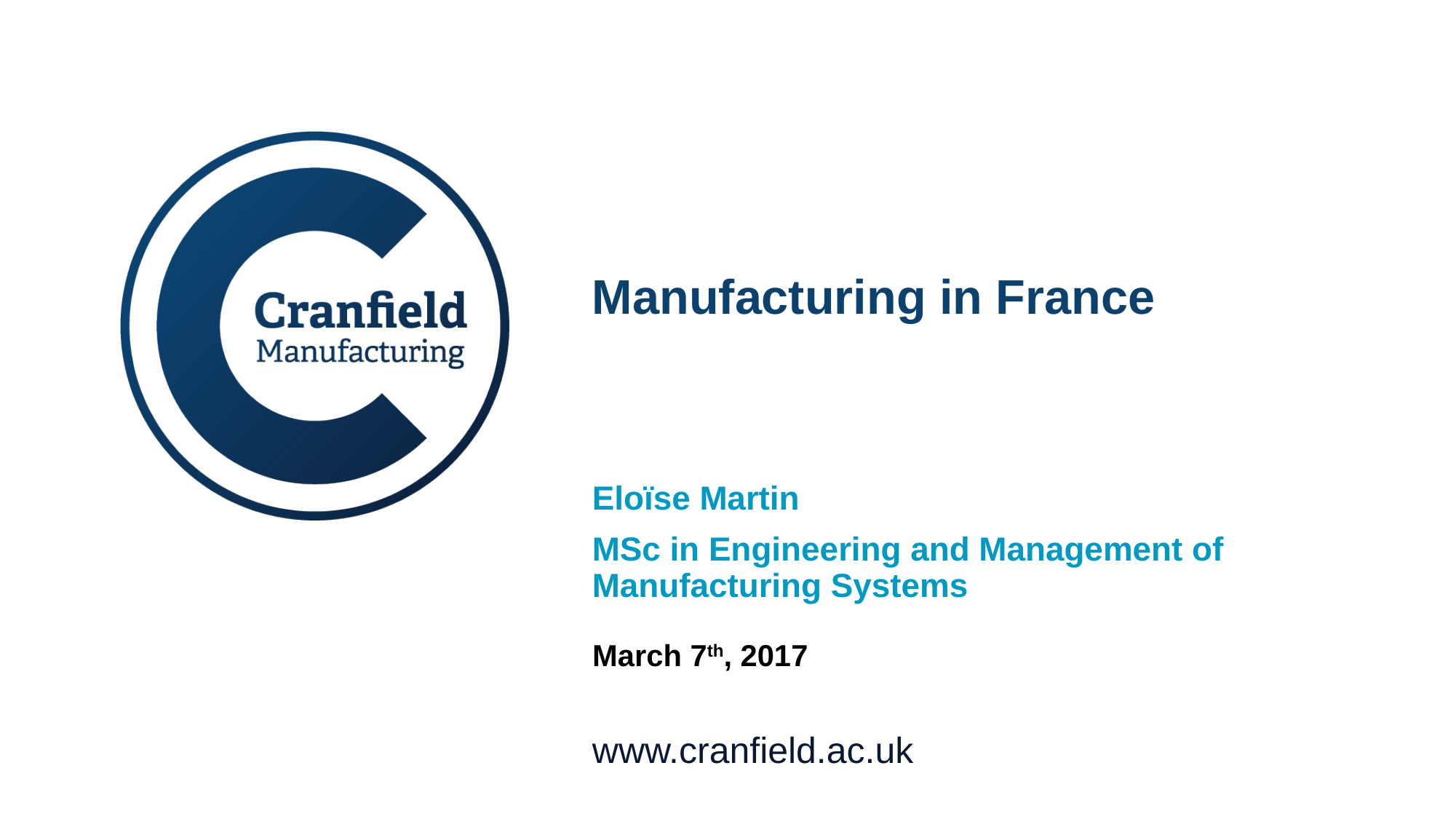

Manufacturing in France

Eloïse Martin
MSc in Engineering and Management of Manufacturing Systems

March 7th, 2017